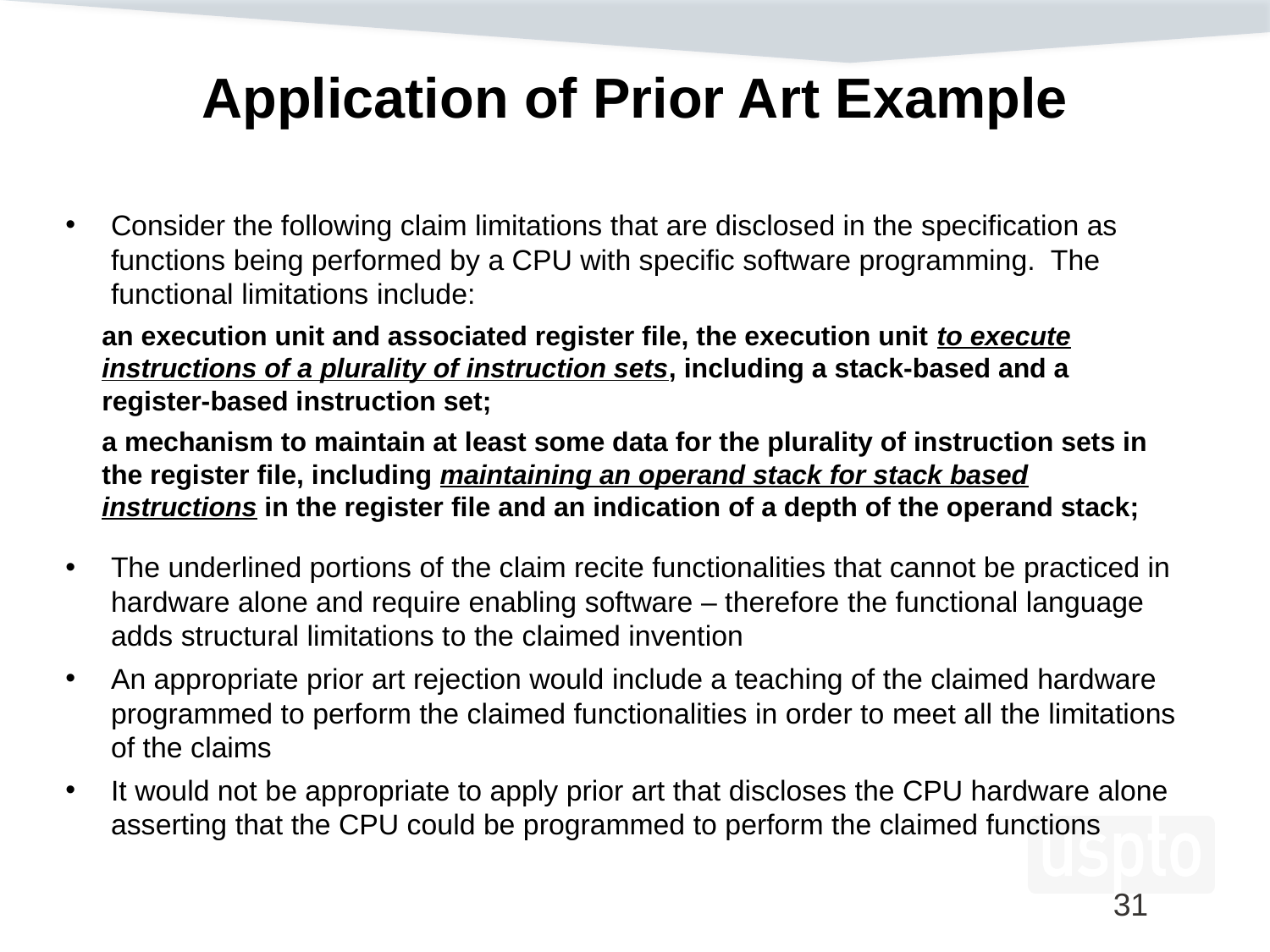

# Application of Prior Art Example
Consider the following claim limitations that are disclosed in the specification as functions being performed by a CPU with specific software programming.  The functional limitations include:
	an execution unit and associated register file, the execution unit to execute instructions of a plurality of instruction sets, including a stack-based and a register-based instruction set;
	a mechanism to maintain at least some data for the plurality of instruction sets in the register file, including maintaining an operand stack for stack based instructions in the register file and an indication of a depth of the operand stack;

The underlined portions of the claim recite functionalities that cannot be practiced in hardware alone and require enabling software – therefore the functional language adds structural limitations to the claimed invention
An appropriate prior art rejection would include a teaching of the claimed hardware programmed to perform the claimed functionalities in order to meet all the limitations of the claims
It would not be appropriate to apply prior art that discloses the CPU hardware alone asserting that the CPU could be programmed to perform the claimed functions
31